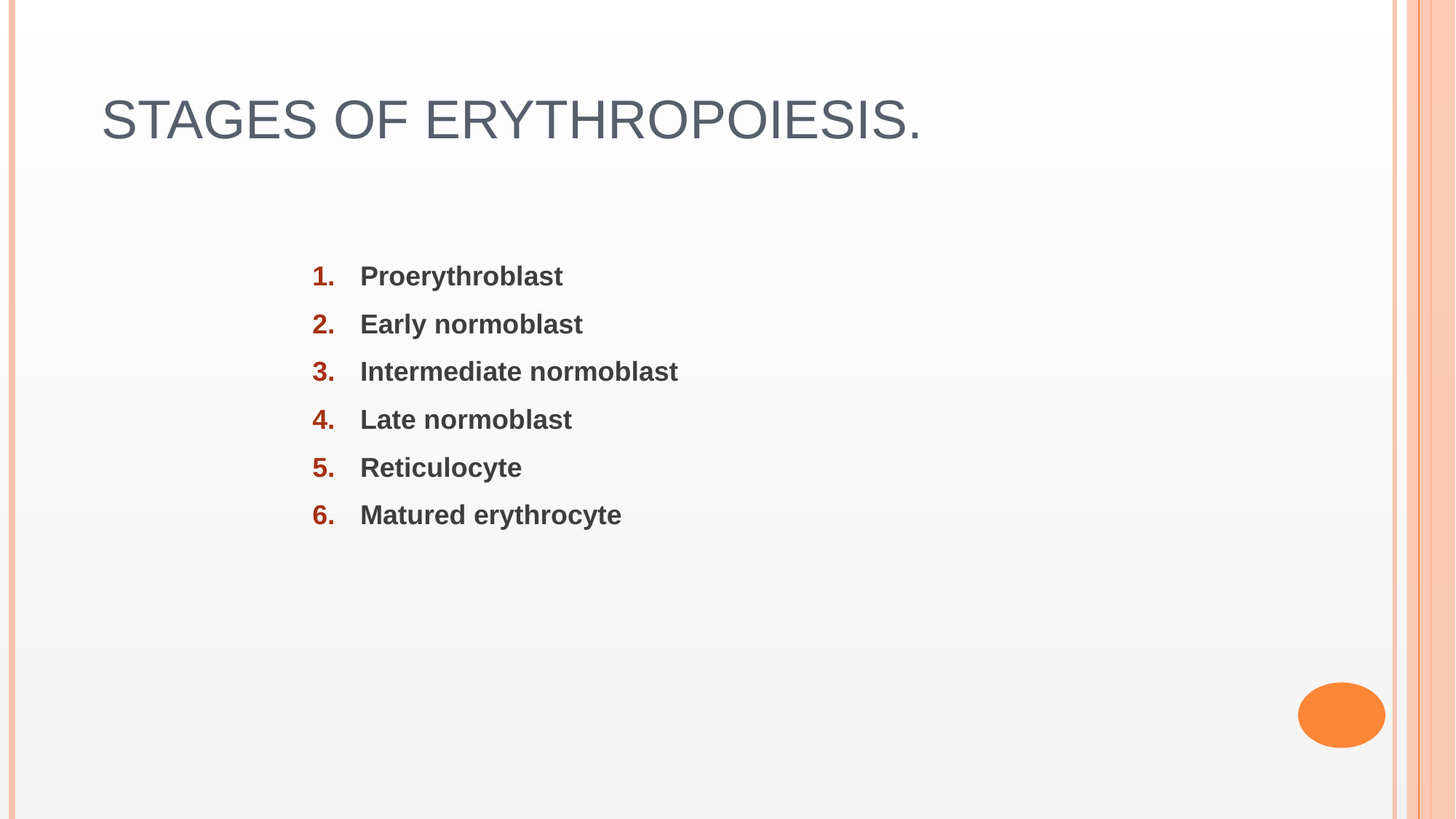

# Stages of Erythropoiesis.
Proerythroblast
Early normoblast
Intermediate normoblast
Late normoblast
Reticulocyte
Matured erythrocyte